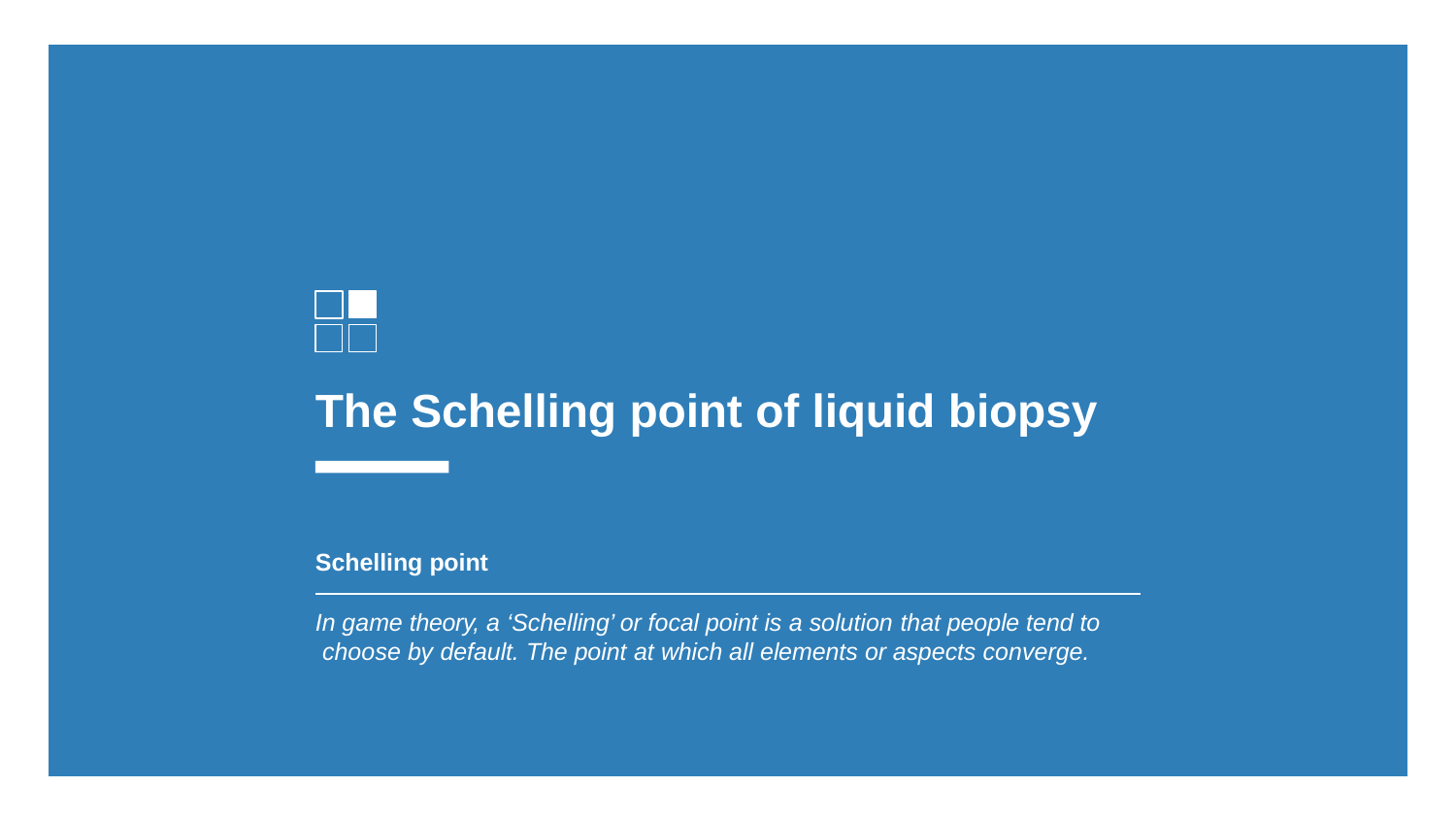

The Schelling point of liquid biopsy
Schelling point

In game theory, a ‘Schelling’ or focal point is a solution that people tend to  choose by default. The point at which all elements or aspects converge.